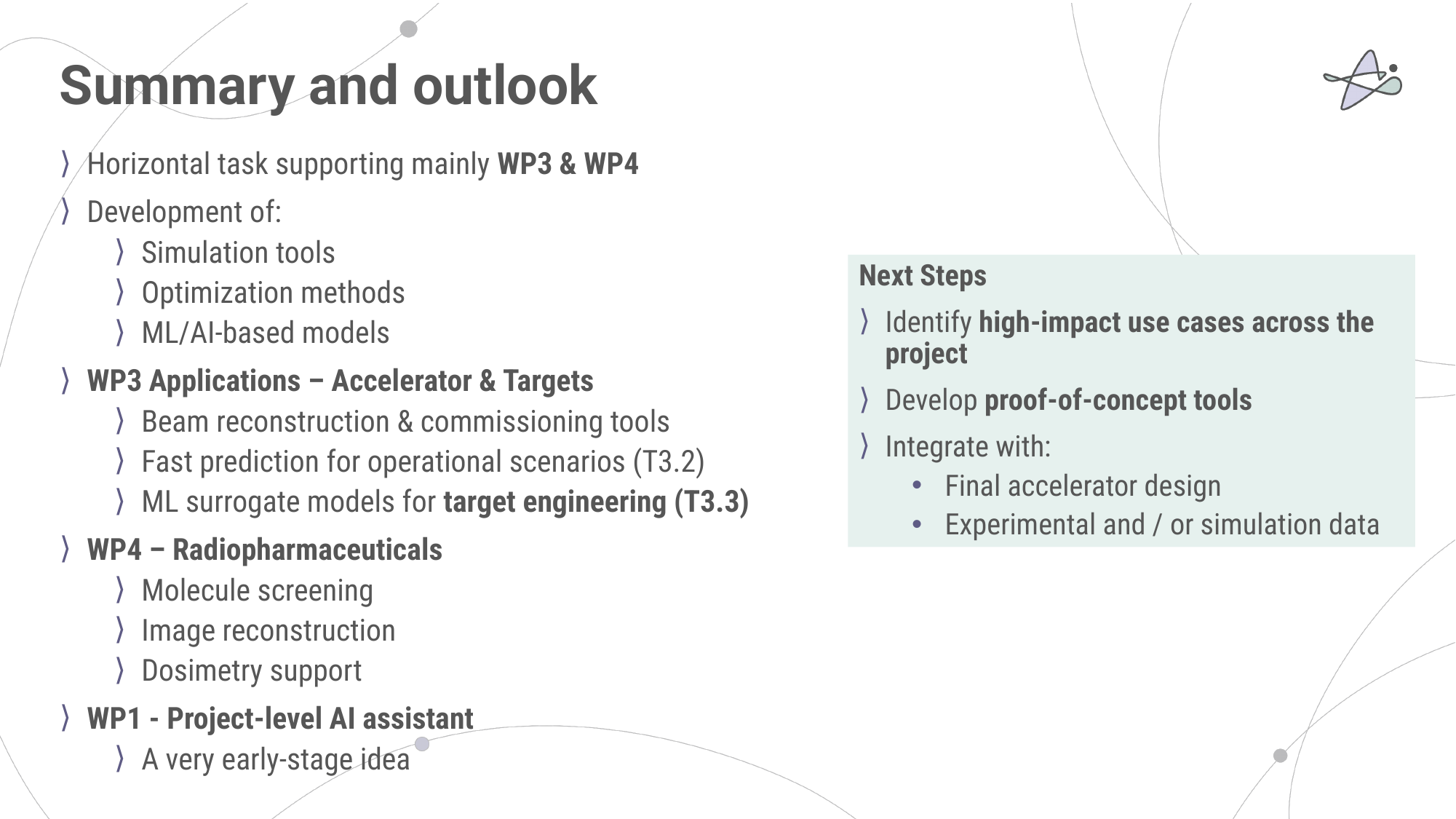

# Summary and outlook
Horizontal task supporting mainly WP3 & WP4
Development of:
Simulation tools
Optimization methods
ML/AI-based models
WP3 Applications – Accelerator & Targets
Beam reconstruction & commissioning tools
Fast prediction for operational scenarios (T3.2)
ML surrogate models for target engineering (T3.3)
WP4 – Radiopharmaceuticals
Molecule screening
Image reconstruction
Dosimetry support
WP1 - Project-level AI assistant
A very early-stage idea

Next Steps
Identify high-impact use cases across the project
Develop proof-of-concept tools
Integrate with:
Final accelerator design
Experimental and / or simulation data